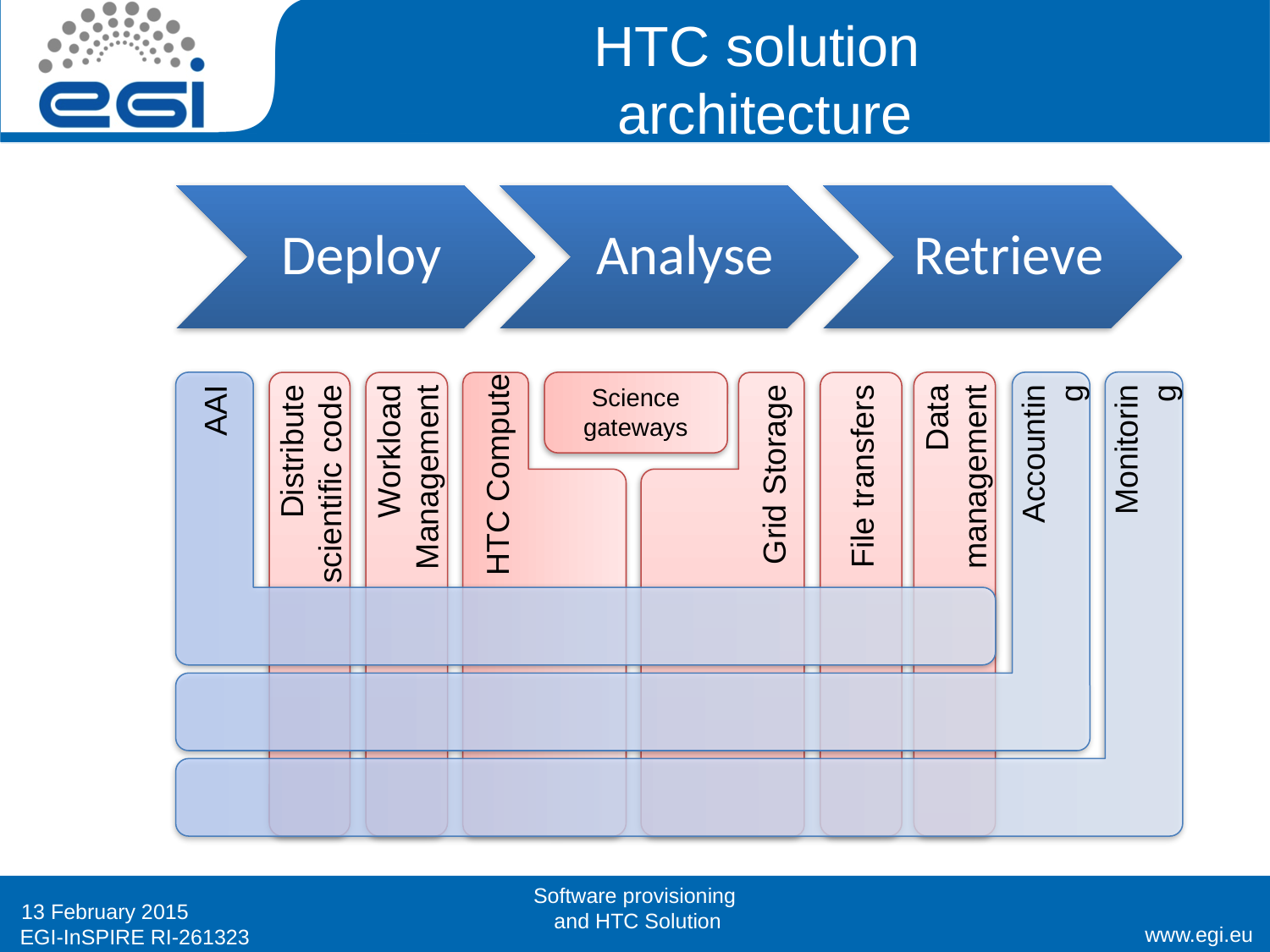

# HTC solution architecture

Deploy
Analyse
Retrieve

Science gateways
AAI
Monitoring
Accounting
Distribute scientific code
Workload Management
HTC Compute
Grid Storage
File transfers
Data
management

Software provisioning
 and HTC Solution
13 February 2015